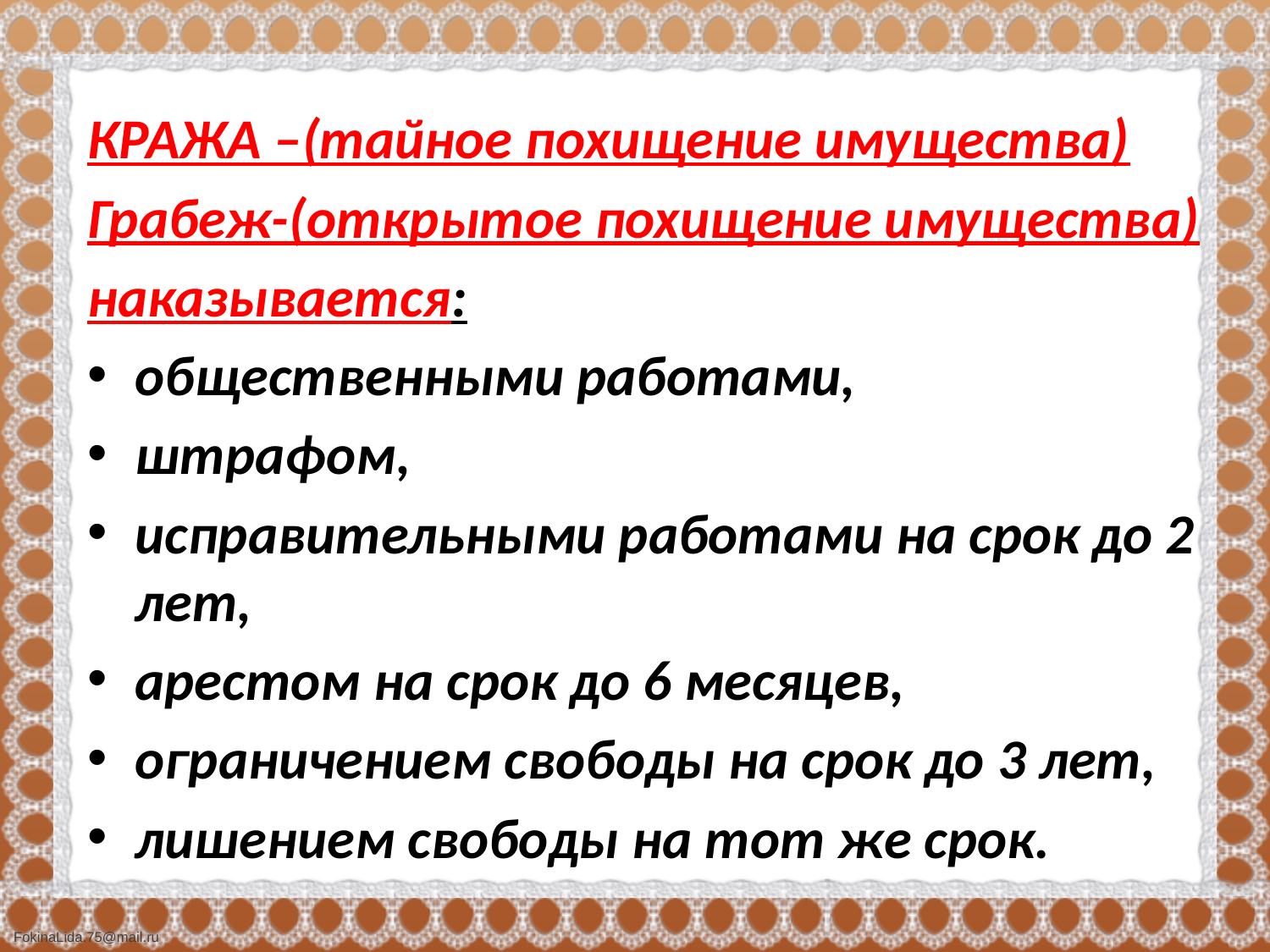

КРАЖА –(тайное похищение имущества)
Грабеж-(открытое похищение имущества)
наказывается:
общественными работами,
штрафом,
исправительными работами на срок до 2 лет,
арестом на срок до 6 месяцев,
ограничением свободы на срок до 3 лет,
лишением свободы на тот же срок.

#